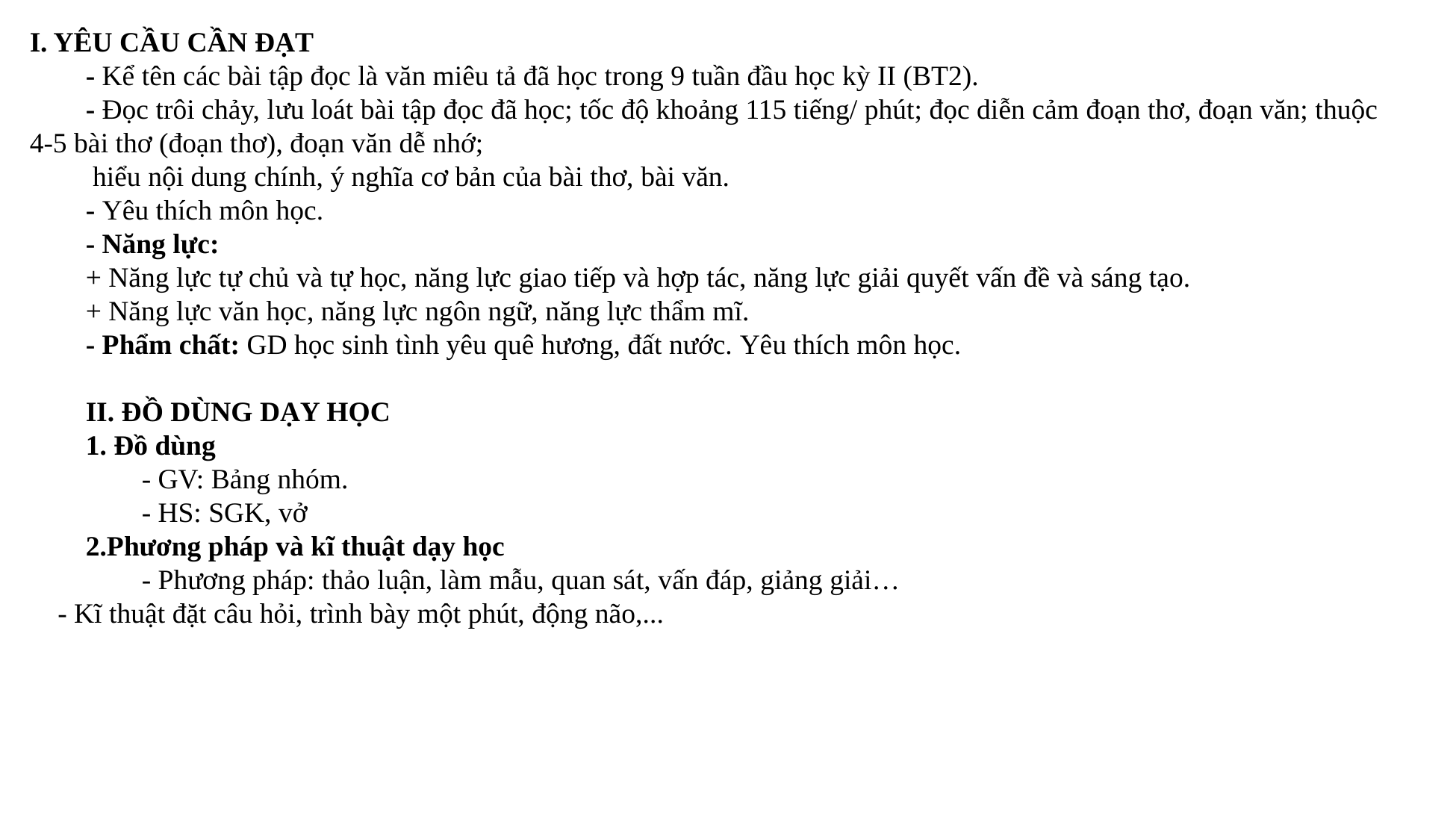

I. YÊU CẦU CẦN ĐẠT
- Kể tên các bài tập đọc là văn miêu tả đã học trong 9 tuần đầu học kỳ II (BT2).
- Đọc trôi chảy, l­ưu loát bài tập đọc đã học; tốc độ khoảng 115 tiếng/ phút; đọc diễn cảm đoạn thơ, đoạn văn; thuộc 4-5 bài thơ (đoạn thơ), đoạn văn dễ nhớ;
 hiểu nội dung chính, ý nghĩa cơ bản của bài thơ, bài văn.
- Yêu thích môn học.
- Năng lực:
+ Năng lực tự chủ và tự học, năng lực giao tiếp và hợp tác, năng lực giải quyết vấn đề và sáng tạo.
+ Năng lực văn học, năng lực ngôn ngữ, năng lực thẩm mĩ.
- Phẩm chất: GD học sinh tình yêu quê hư­ơng, đất nước. Yêu thích môn học.

II. ĐỒ DÙNG DẠY HỌC
1. Đồ dùng
  	- GV: Bảng nhóm.
  	- HS: SGK, vở
2.Phương pháp và kĩ thuật dạy học
  	- Phương pháp: thảo luận, làm mẫu, quan sát, vấn đáp, giảng giải…
  	- Kĩ thuật đặt câu hỏi, trình bày một phút, động não,...